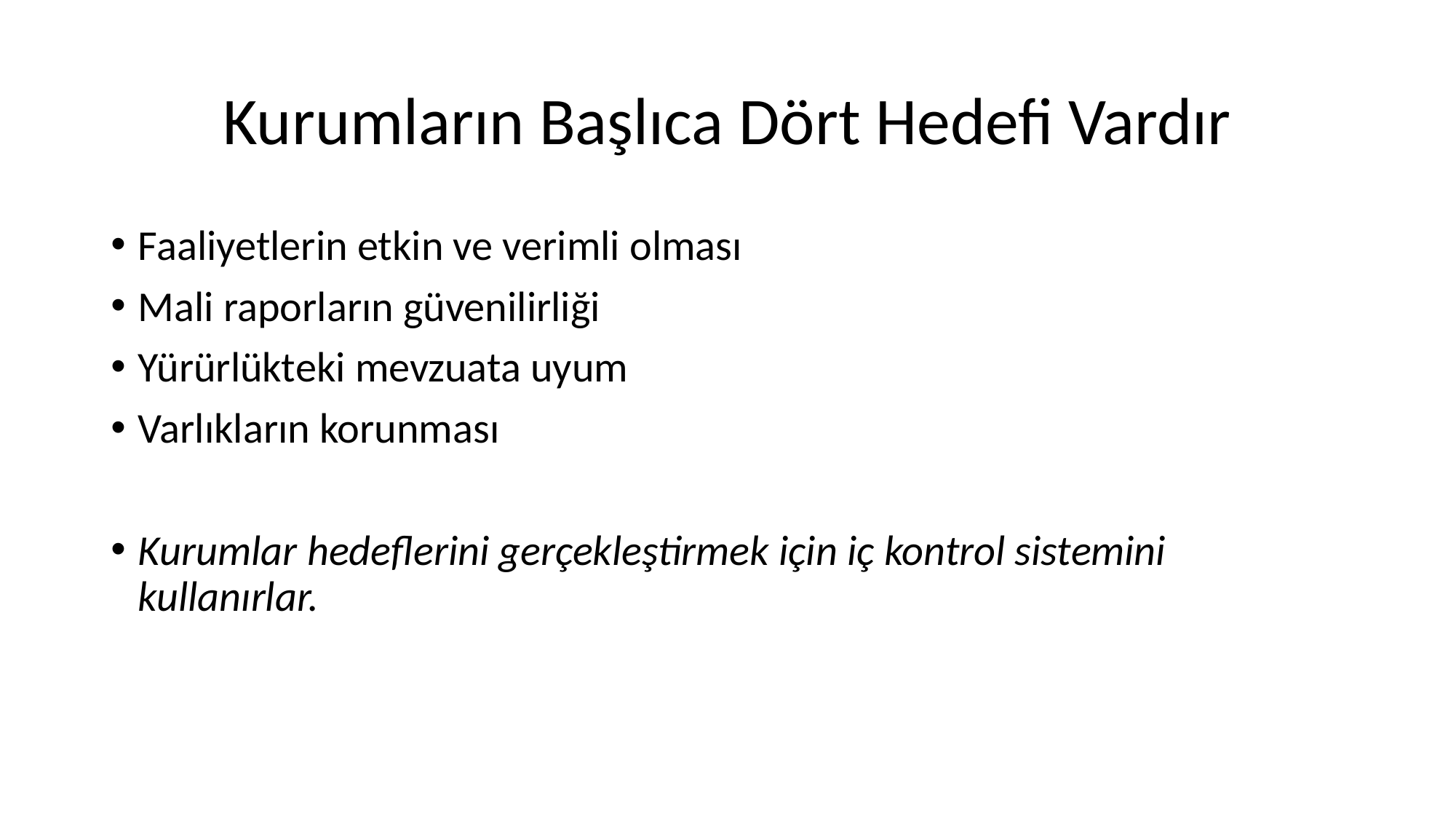

# Kurumların Başlıca Dört Hedefi Vardır
Faaliyetlerin etkin ve verimli olması
Mali raporların güvenilirliği
Yürürlükteki mevzuata uyum
Varlıkların korunması

Kurumlar hedeflerini gerçekleştirmek için iç kontrol sistemini kullanırlar.